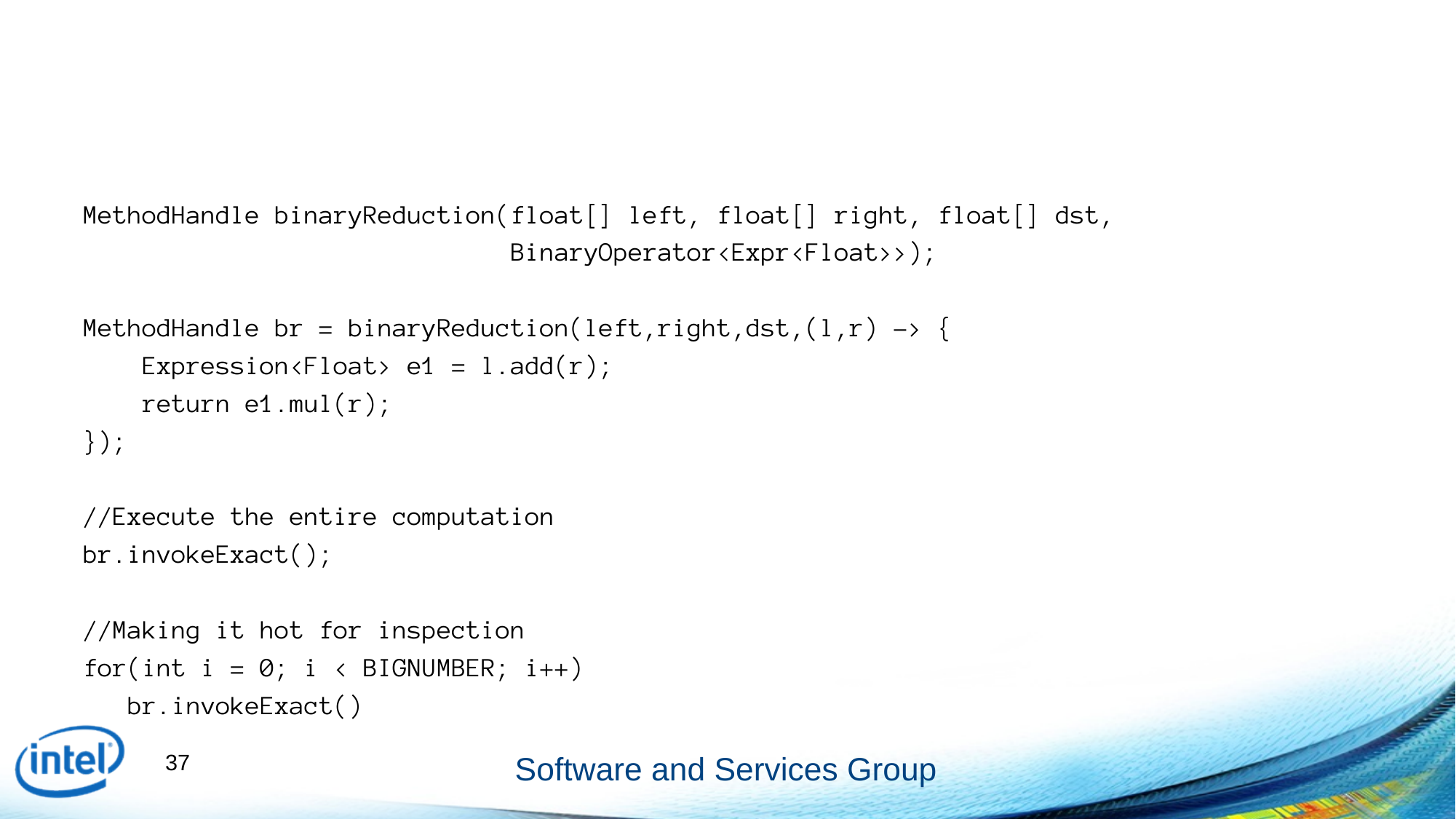

#
MethodHandle binaryReduction(float[] left, float[] right, float[] dst,
                             BinaryOperator<Expr<Float>>);

MethodHandle br = binaryReduction(left,right,dst,(l,r) -> {
    Expression<Float> e1 = l.add(r);
    return e1.mul(r);
});

//Execute the entire computation
br.invokeExact();

//Making it hot for inspection
for(int i = 0; i < BIGNUMBER; i++)
   br.invokeExact()

37